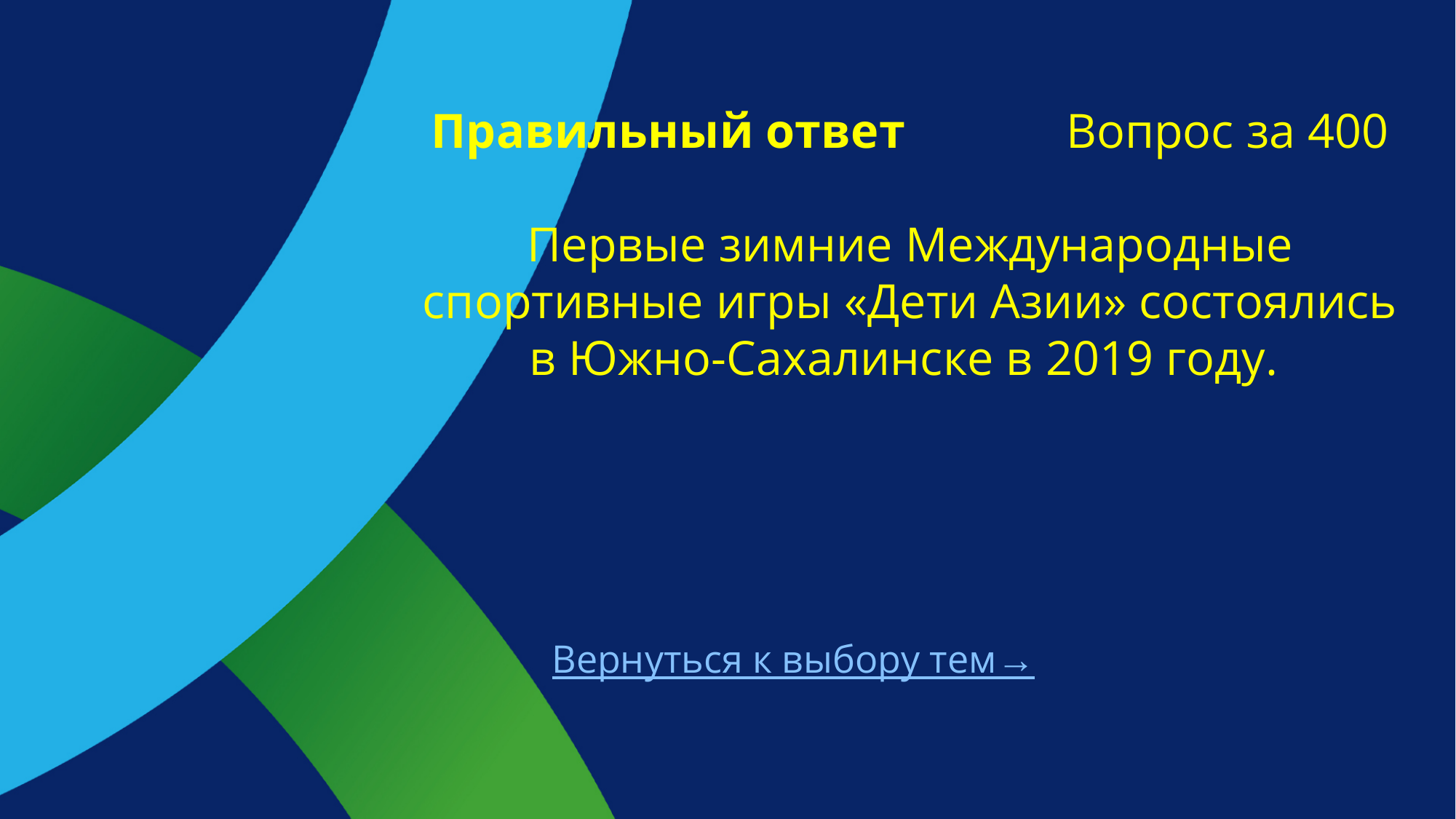

Правильный ответ             Вопрос за 400
Первые зимние Международные спортивные игры «Дети Азии» состоялись в Южно-Сахалинске в 2019 году.

Вернуться к выбору тем→